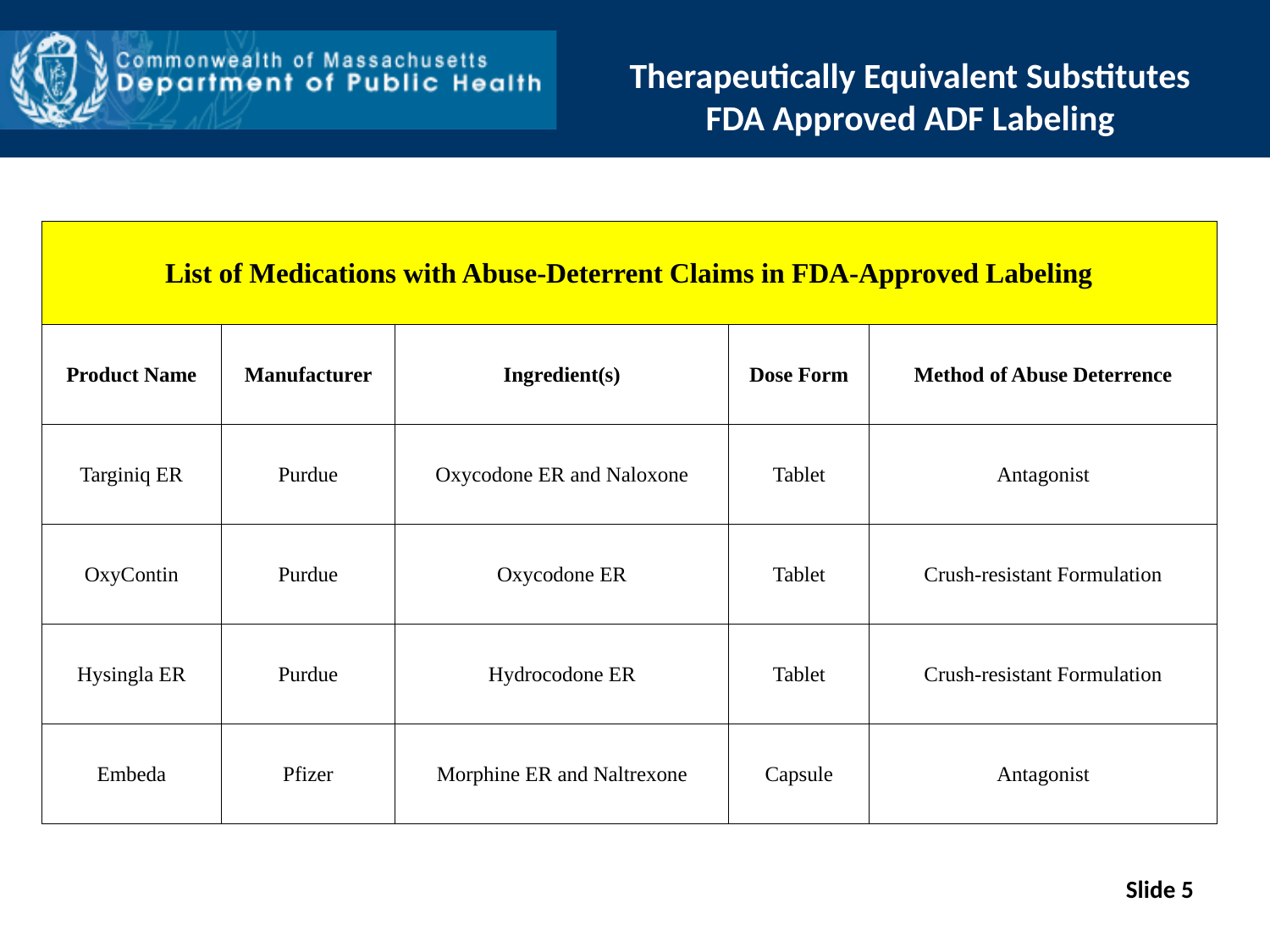

Therapeutically Equivalent Substitutes
FDA Approved ADF Labeling
| List of Medications with Abuse-Deterrent Claims in FDA-Approved Labeling |  |  |  |  |
| --- | --- | --- | --- | --- |
| Product Name | Manufacturer | Ingredient(s) | Dose Form | Method of Abuse Deterrence |
| Targiniq ER | Purdue | Oxycodone ER and Naloxone | Tablet | Antagonist |
| OxyContin | Purdue | Oxycodone ER | Tablet | Crush-resistant Formulation |
| Hysingla ER | Purdue | Hydrocodone ER | Tablet | Crush-resistant Formulation |
| Embeda | Pfizer | Morphine ER and Naltrexone | Capsule | Antagonist |
Slide 5